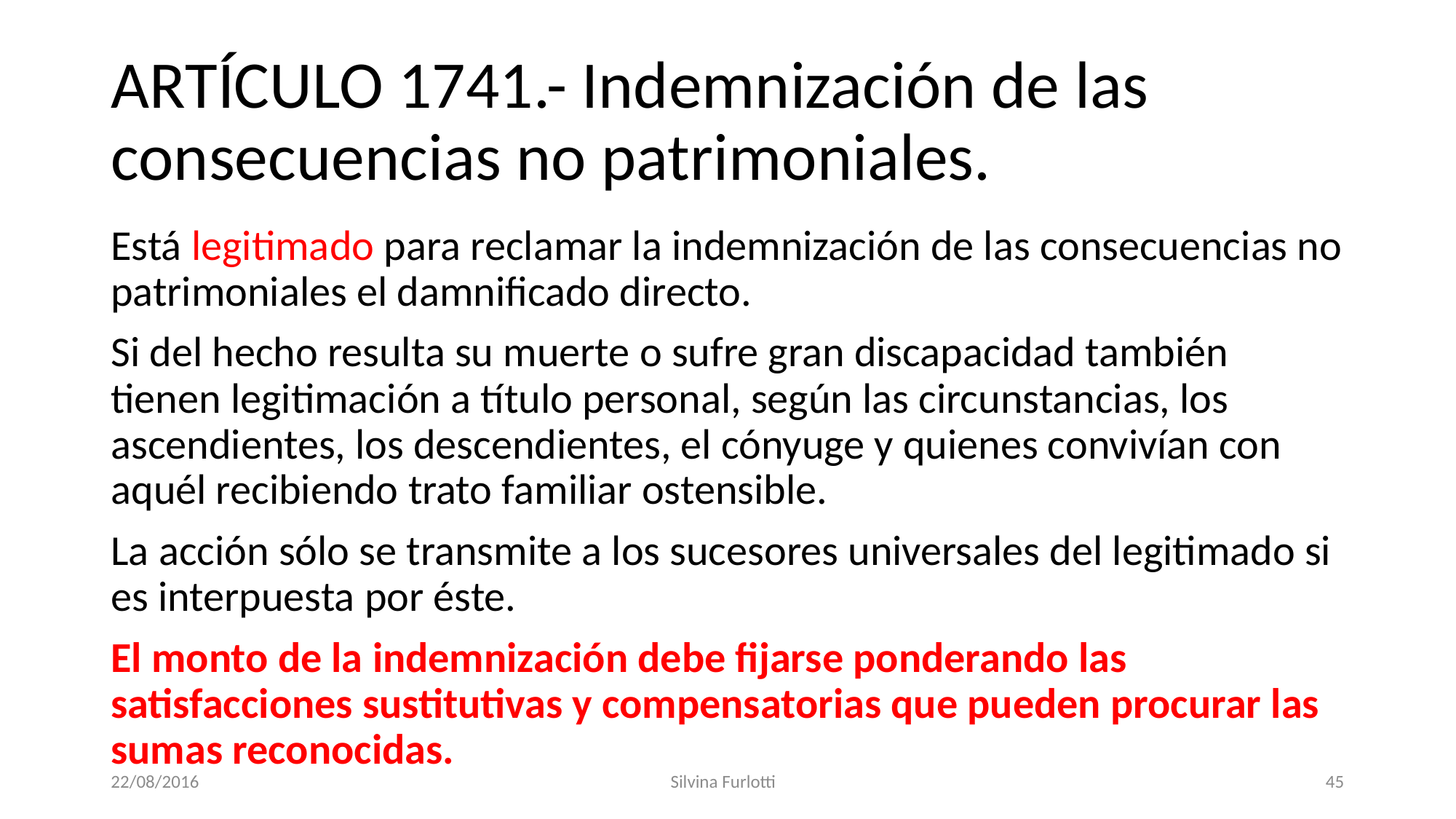

# ARTÍCULO 1741.- Indemnización de las consecuencias no patrimoniales.
Está legitimado para reclamar la indemnización de las consecuencias no patrimoniales el damnificado directo.
Si del hecho resulta su muerte o sufre gran discapacidad también tienen legitimación a título personal, según las circunstancias, los ascendientes, los descendientes, el cónyuge y quienes convivían con aquél recibiendo trato familiar ostensible.
La acción sólo se transmite a los sucesores universales del legitimado si es interpuesta por éste.
El monto de la indemnización debe fijarse ponderando las satisfacciones sustitutivas y compensatorias que pueden procurar las sumas reconocidas.
22/08/2016
Silvina Furlotti
45